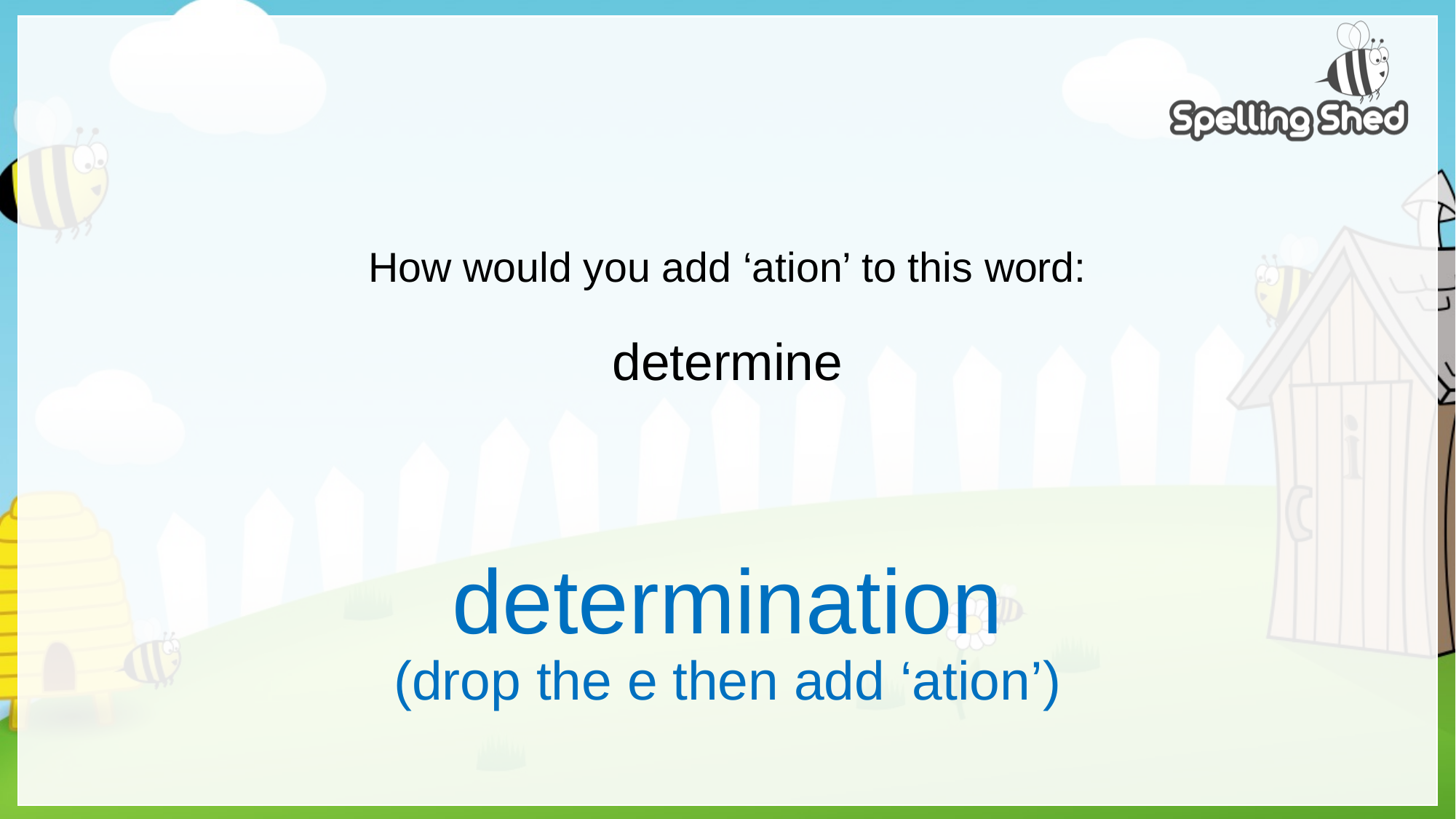

# How would you add ‘ation’ to this word: determine

determination
(drop the e then add ‘ation’)